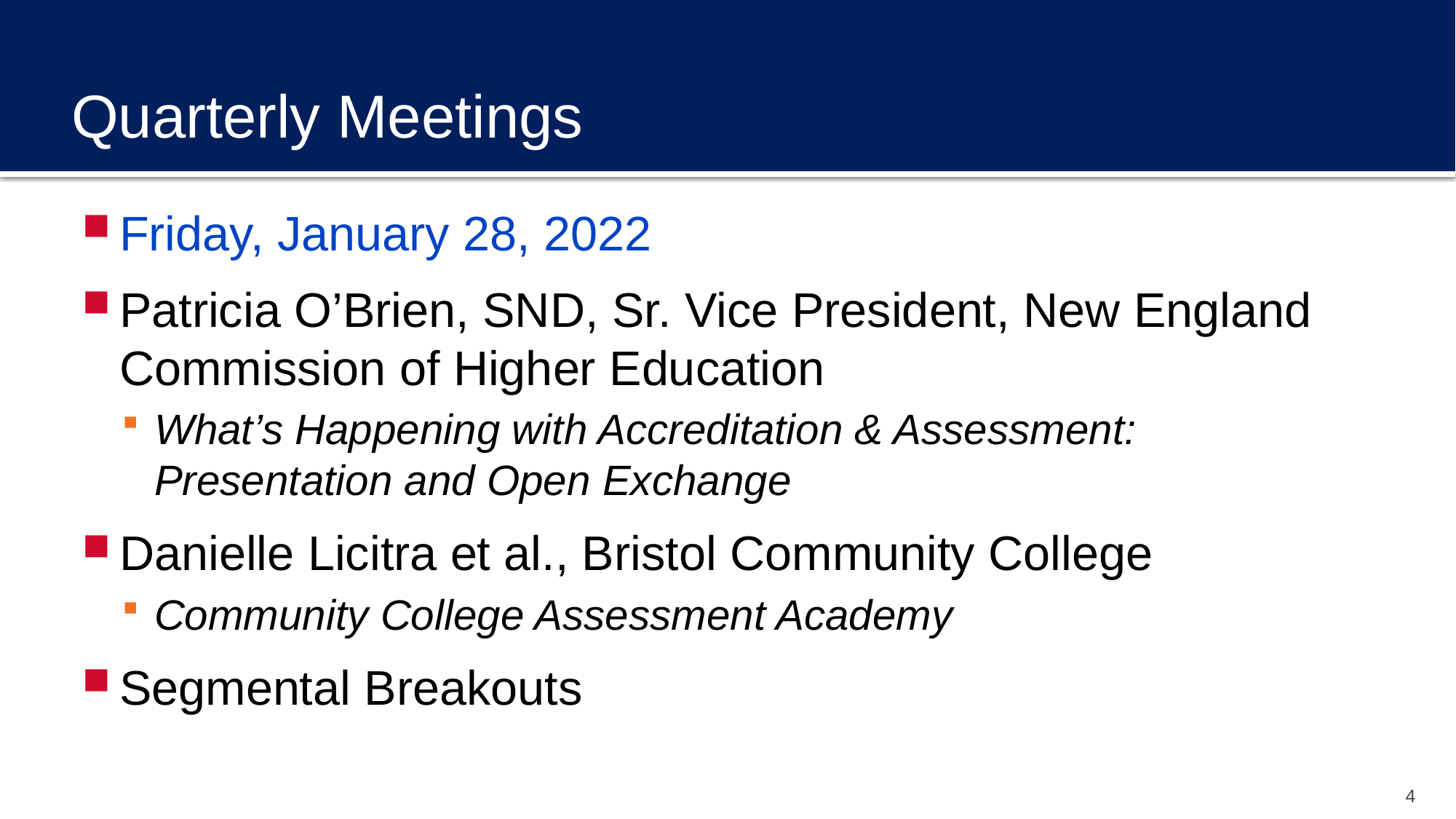

# Quarterly Meetings
Friday, January 28, 2022
Patricia O’Brien, SND, Sr. Vice President, New England Commission of Higher Education
What’s Happening with Accreditation & Assessment: Presentation and Open Exchange
Danielle Licitra et al., Bristol Community College
Community College Assessment Academy
Segmental Breakouts